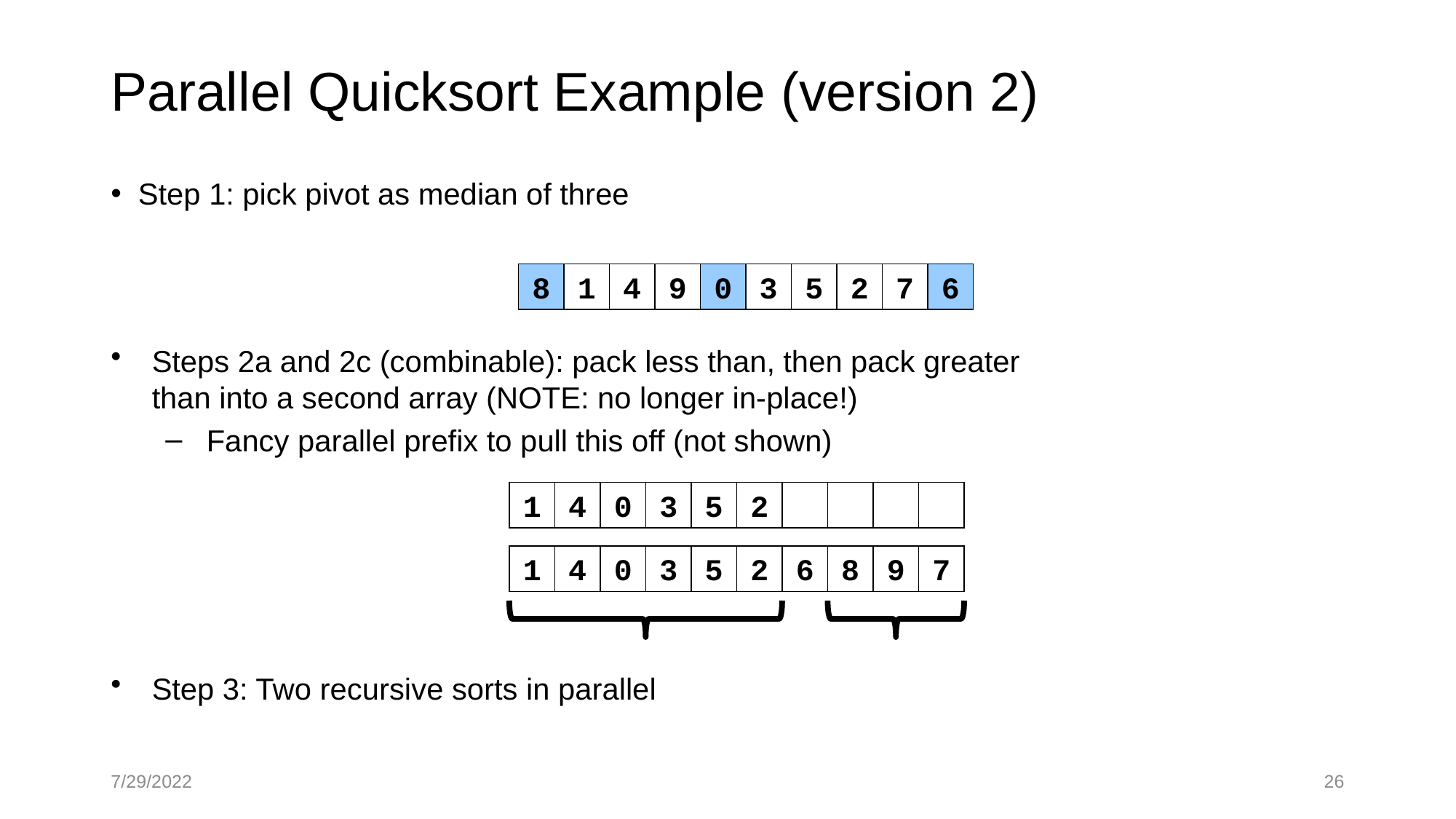

# Parallel Quicksort Example (version 2)
Step 1: pick pivot as median of three
8
1
4
9
0
3
5
2
7
6
Steps 2a and 2c (combinable): pack less than, then pack greater than into a second array (NOTE: no longer in-place!)
Fancy parallel prefix to pull this off (not shown)

1
4
0

3
5
2

1
4
0
3
5
2
6
8
9
7

Step 3: Two recursive sorts in parallel
7/29/2022
26